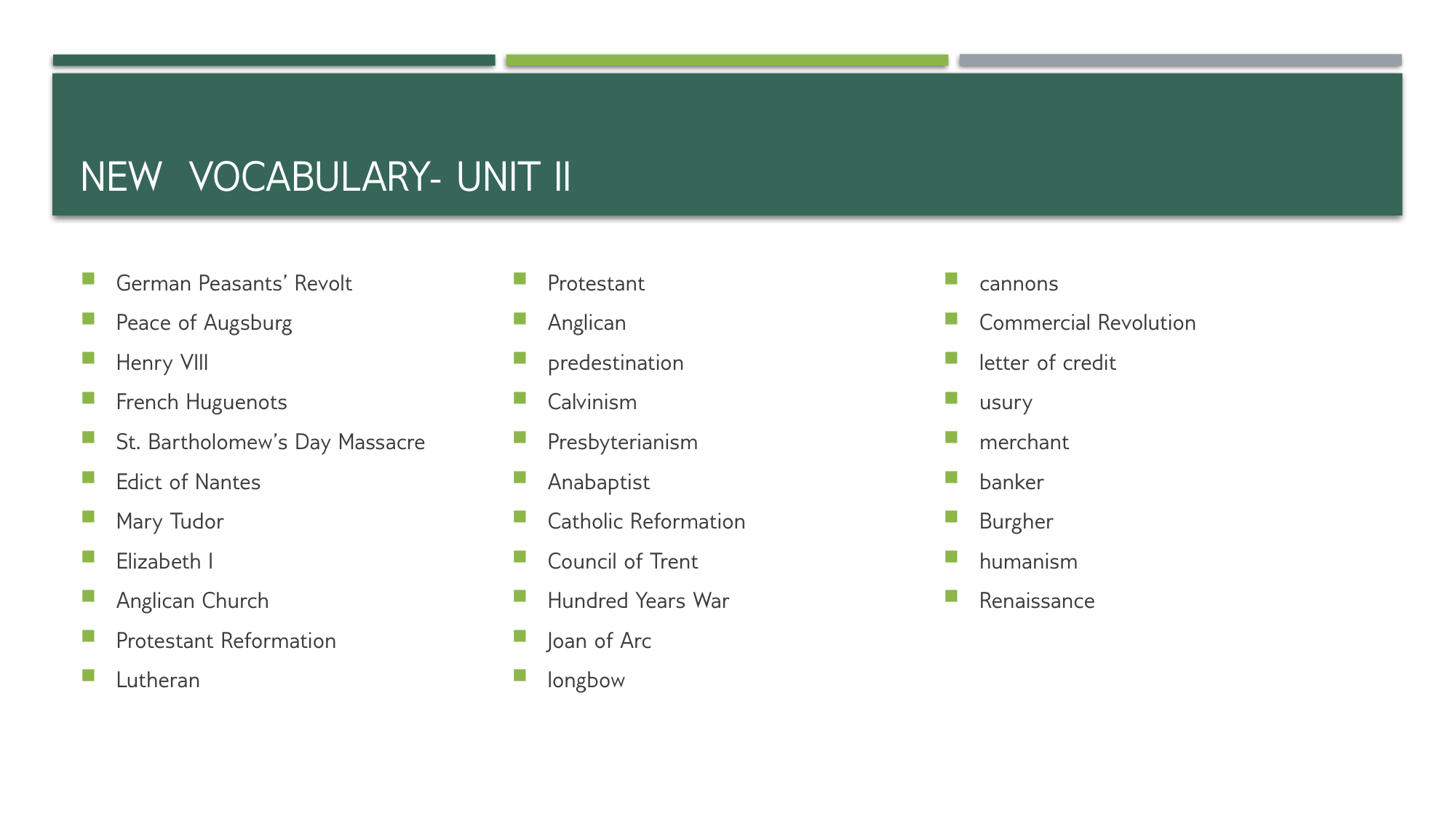

# New  vocabulary- unit ii
German Peasants’ Revolt
Peace of Augsburg
Henry VIII
French Huguenots
St. Bartholomew’s Day Massacre
Edict of Nantes
Mary Tudor
Elizabeth I
Anglican Church
Protestant Reformation
Lutheran
Protestant
Anglican
predestination
Calvinism
Presbyterianism
Anabaptist
Catholic Reformation
Council of Trent
Hundred Years War
Joan of Arc
longbow
cannons
Commercial Revolution
letter of credit
usury
merchant
banker
Burgher
humanism
Renaissance